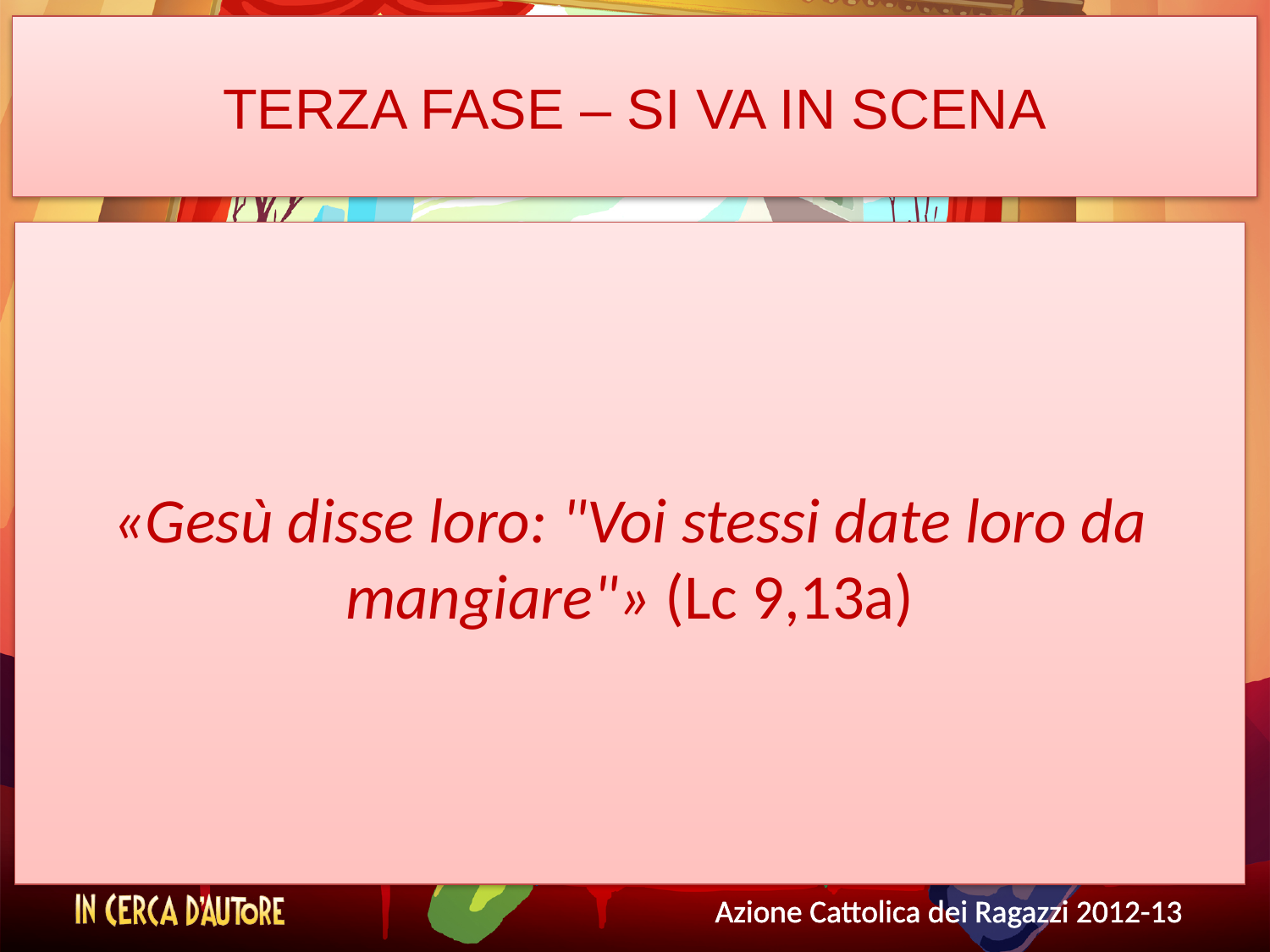

# TERZA FASE – SI VA IN SCENA
«Gesù disse loro: "Voi stessi date loro da mangiare"» (Lc 9,13a)